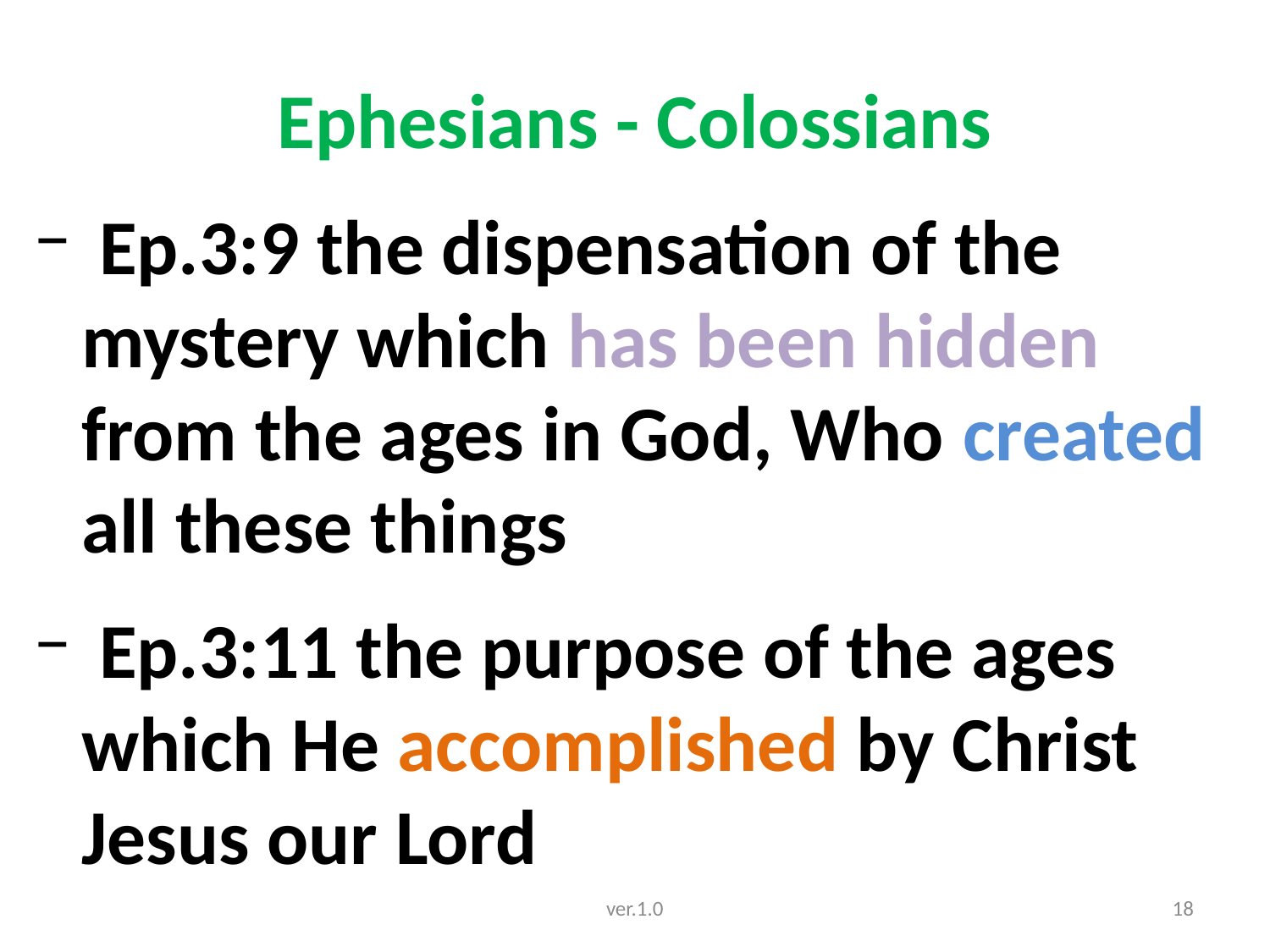

# Ephesians - Colossians
 Ep.3:9 the dispensation of the mystery which has been hidden from the ages in God, Who created all these things
 Ep.3:11 the purpose of the ages which He accomplished by Christ Jesus our Lord
ver.1.0
18